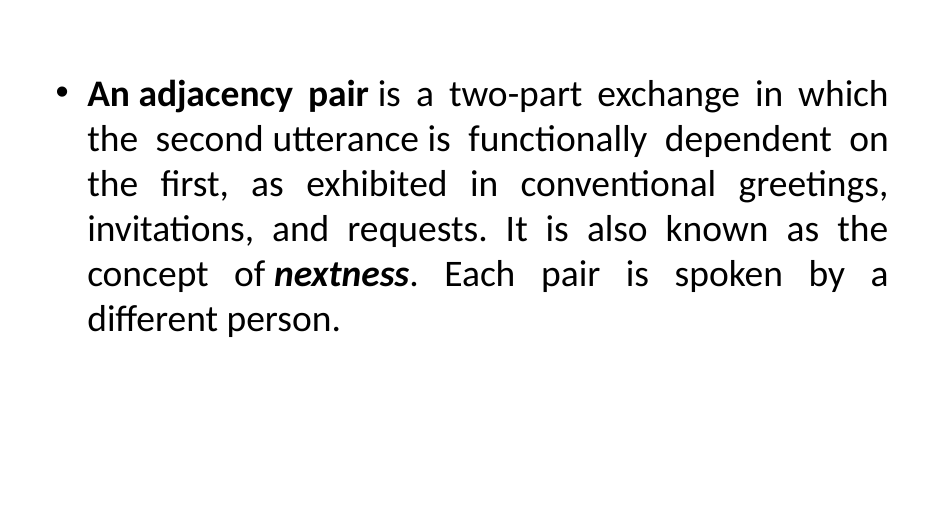

An adjacency pair is a two-part exchange in which the second utterance is functionally dependent on the first, as exhibited in conventional greetings, invitations, and requests. It is also known as the concept of nextness. Each pair is spoken by a different person.